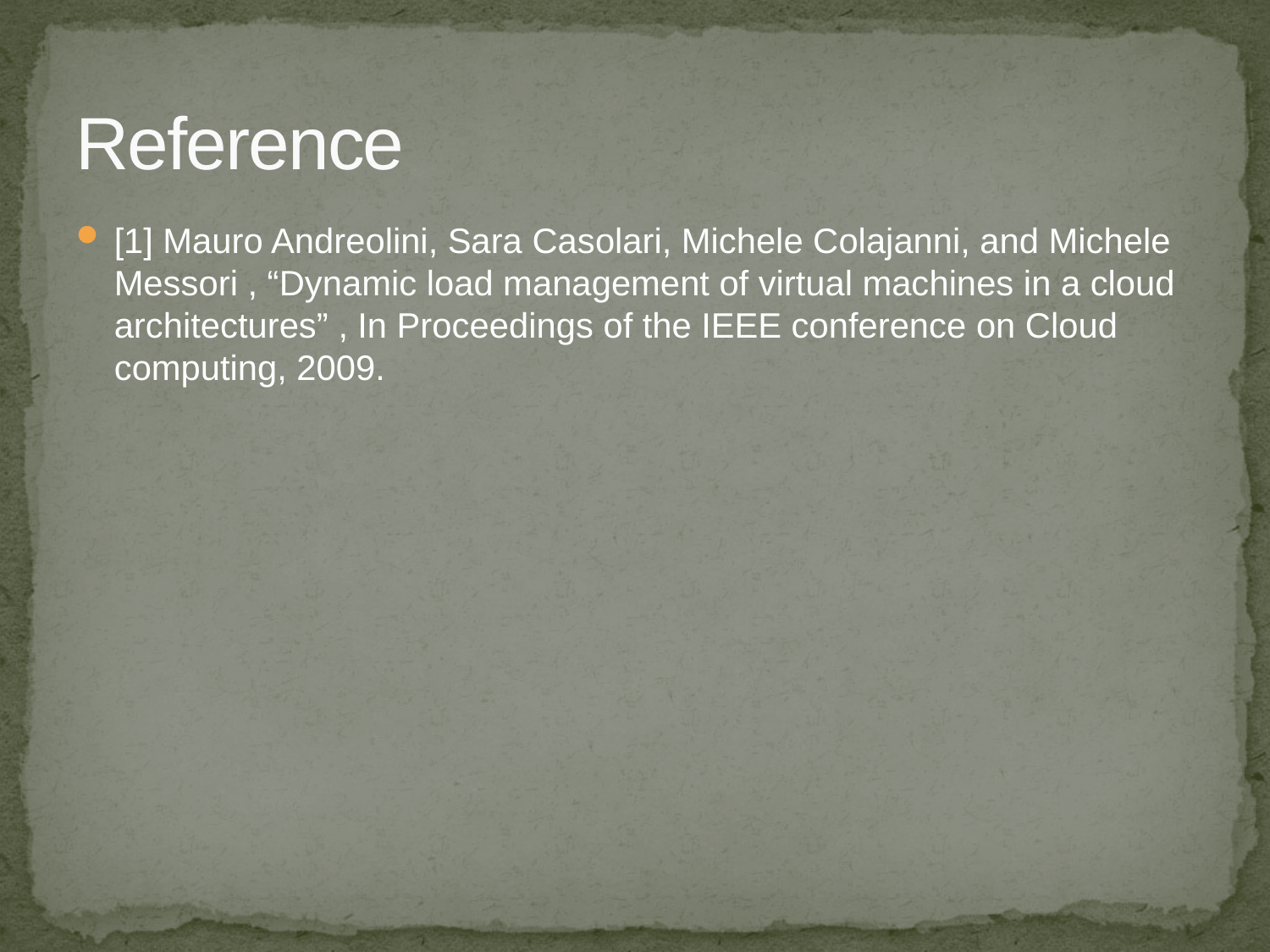

# Reference
[1] Mauro Andreolini, Sara Casolari, Michele Colajanni, and Michele Messori , “Dynamic load management of virtual machines in a cloud architectures” , In Proceedings of the IEEE conference on Cloud computing, 2009.